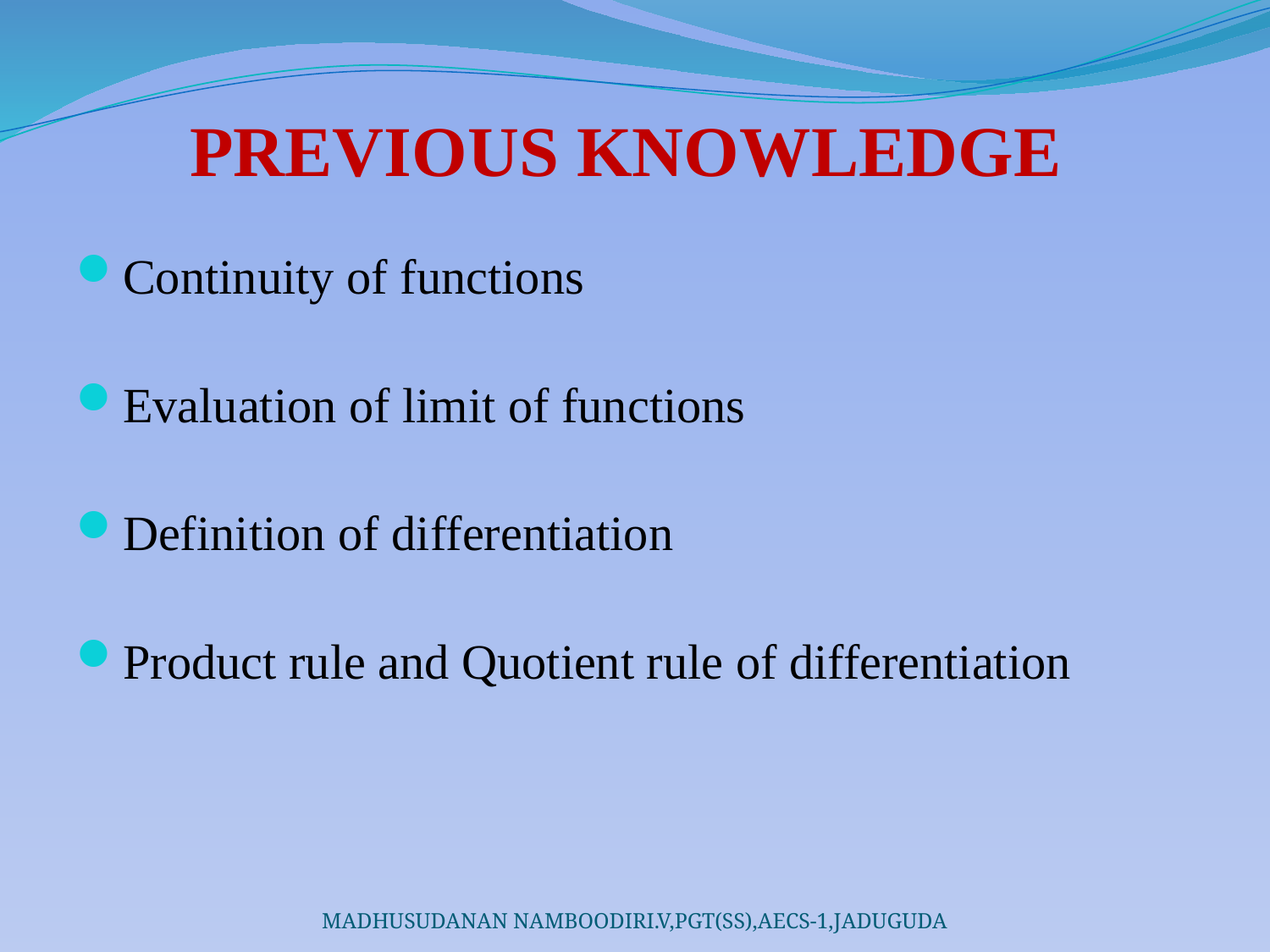

# PREVIOUS KNOWLEDGE
Continuity of functions
Evaluation of limit of functions
Definition of differentiation
Product rule and Quotient rule of differentiation
MADHUSUDANAN NAMBOODIRI.V,PGT(SS),AECS-1,JADUGUDA